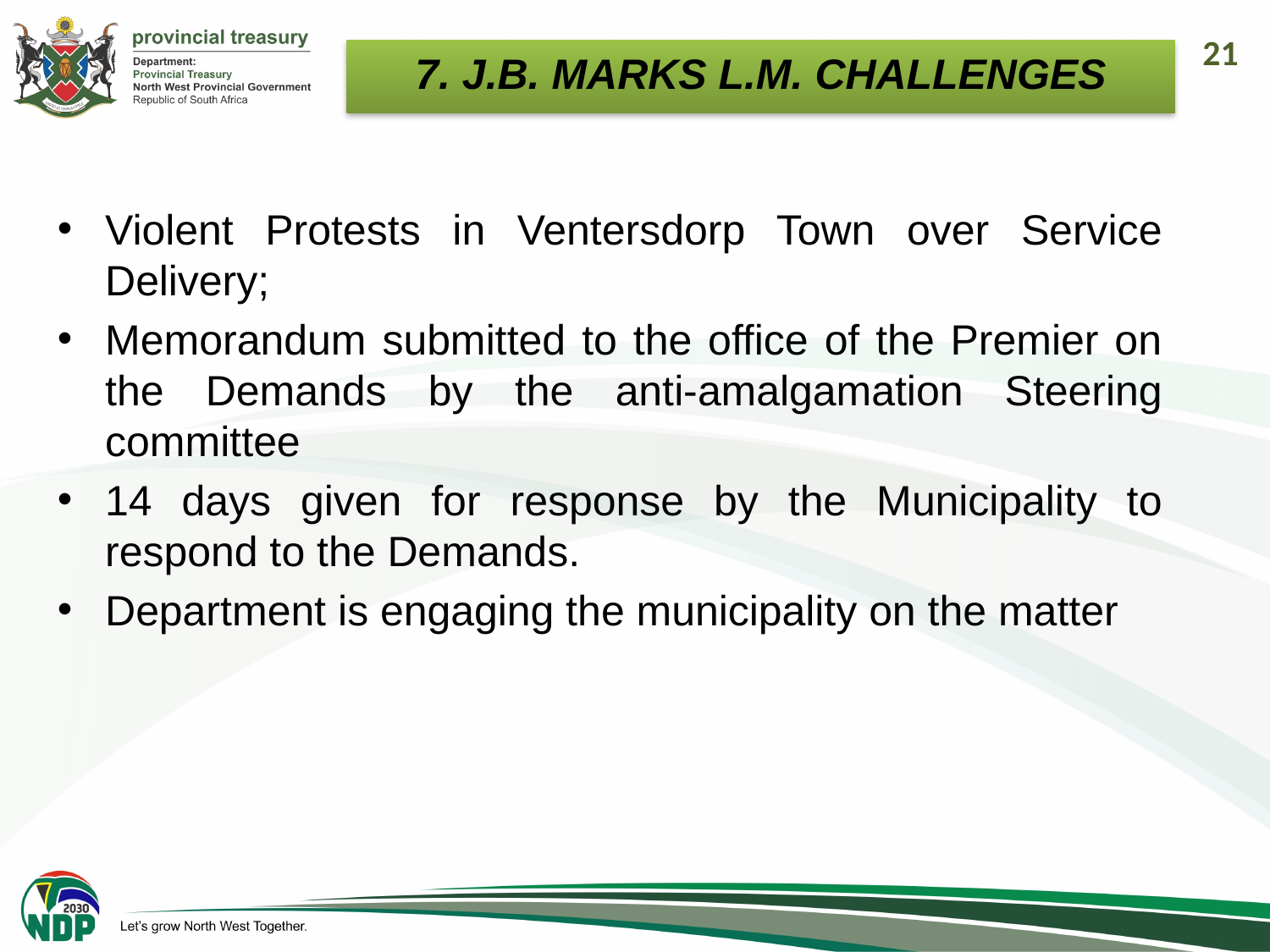

21
7. J.B. MARKS L.M. CHALLENGES
Violent Protests in Ventersdorp Town over Service Delivery;
Memorandum submitted to the office of the Premier on the Demands by the anti-amalgamation Steering committee
14 days given for response by the Municipality to respond to the Demands.
Department is engaging the municipality on the matter